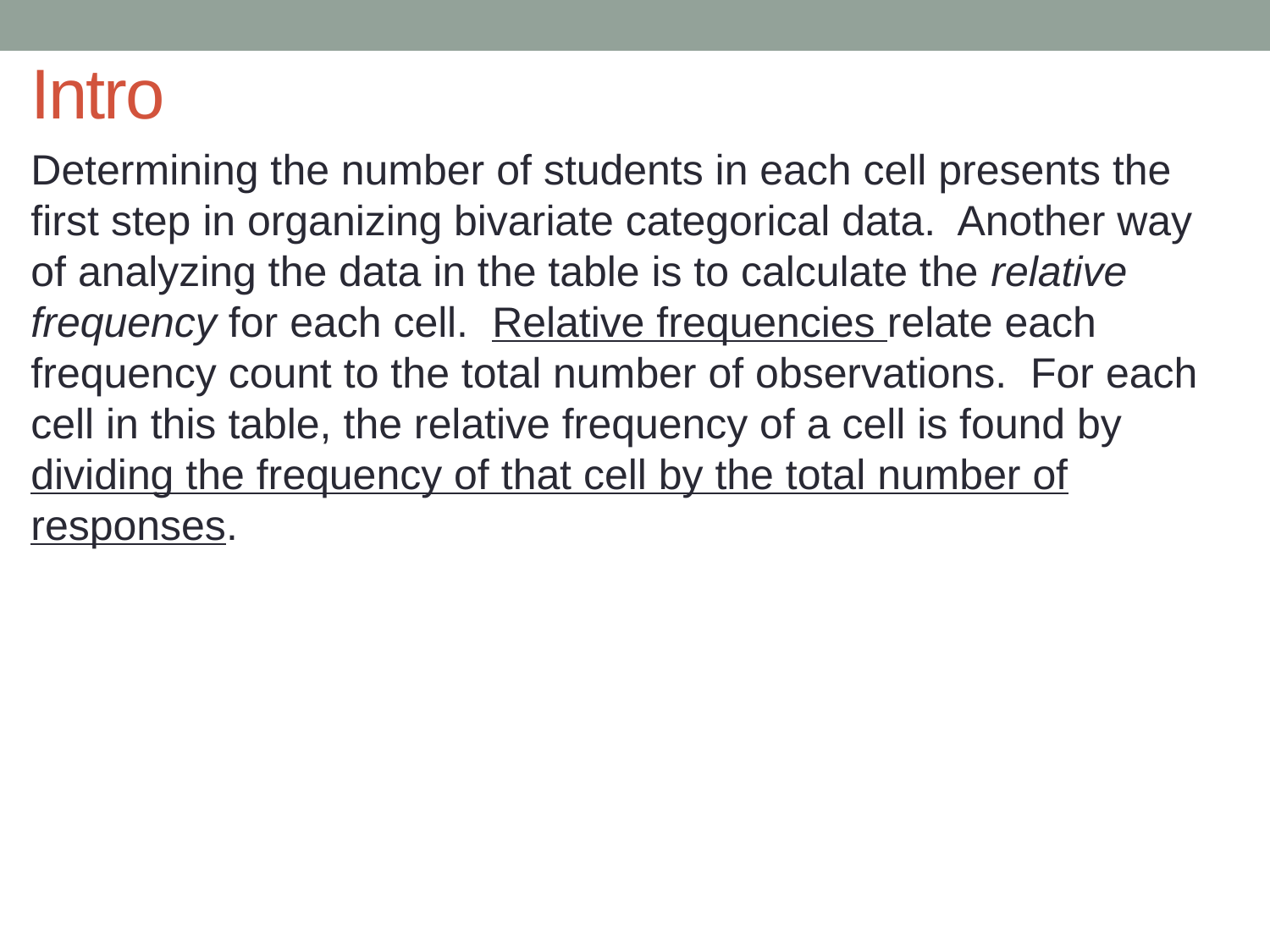

# Intro
Determining the number of students in each cell presents the first step in organizing bivariate categorical data.  Another way of analyzing the data in the table is to calculate the relative frequency for each cell.  Relative frequencies relate each frequency count to the total number of observations.  For each cell in this table, the relative frequency of a cell is found by dividing the frequency of that cell by the total number of responses.